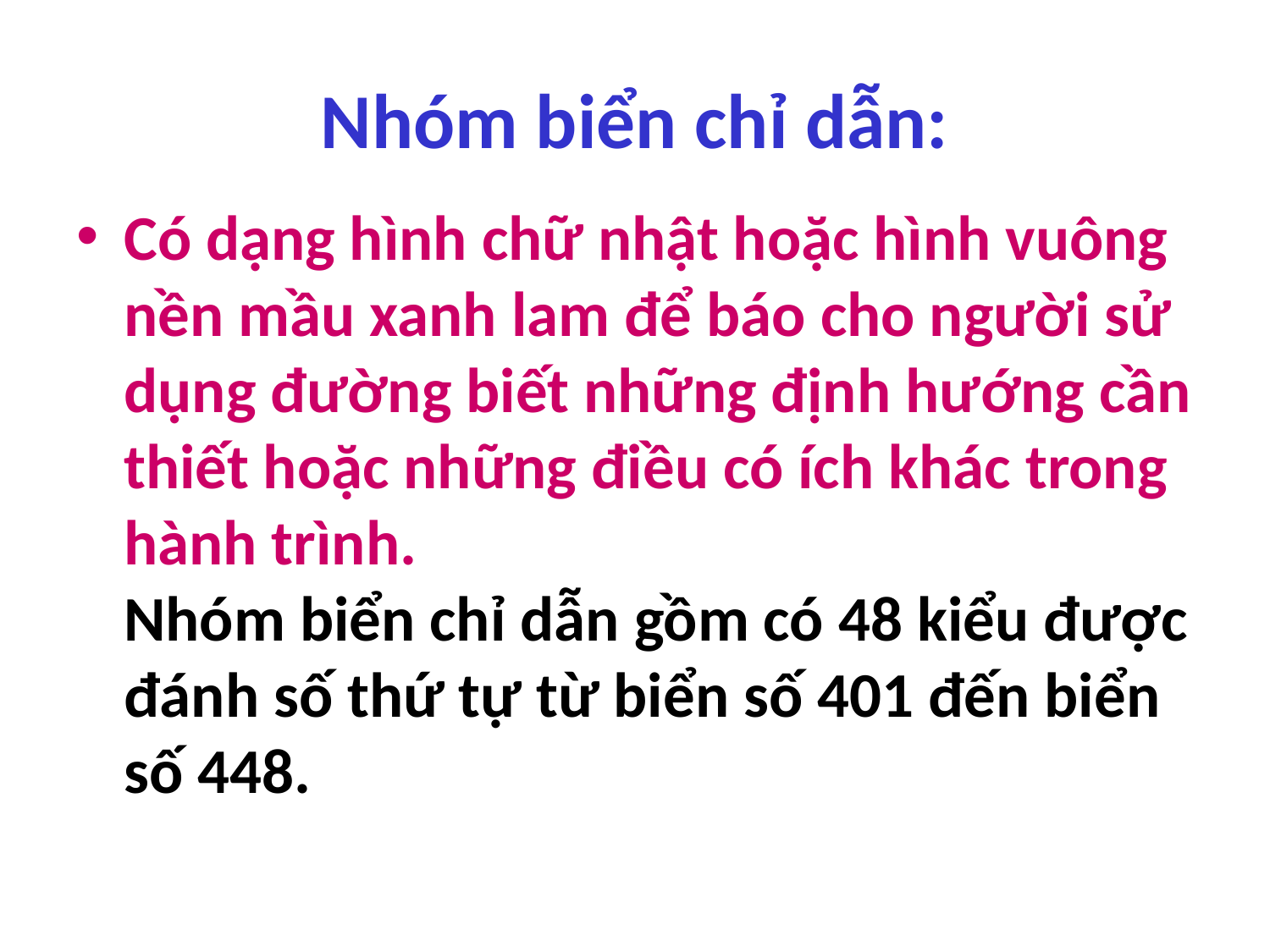

# Nhóm biển chỉ dẫn:
Có dạng hình chữ nhật hoặc hình vuông nền mầu xanh lam để báo cho người sử dụng đường biết những định hướng cần thiết hoặc những điều có ích khác trong hành trình.
Nhóm biển chỉ dẫn gồm có 48 kiểu được đánh số thứ tự từ biển số 401 đến biển số 448.